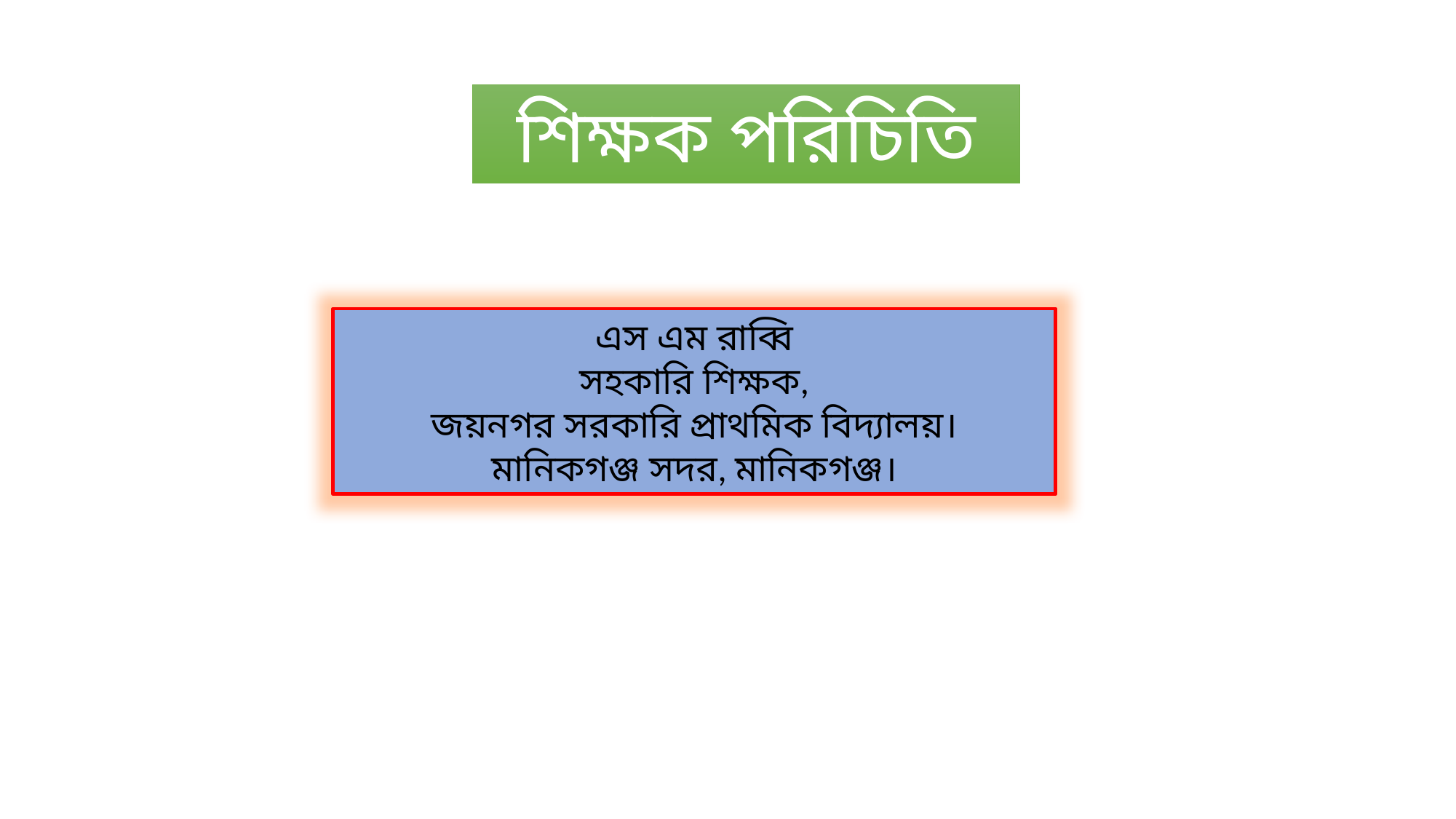

শিক্ষক পরিচিতি
এস এম রাব্বি
সহকারি শিক্ষক,
জয়নগর সরকারি প্রাথমিক বিদ্যালয়।
মানিকগঞ্জ সদর, মানিকগঞ্জ।